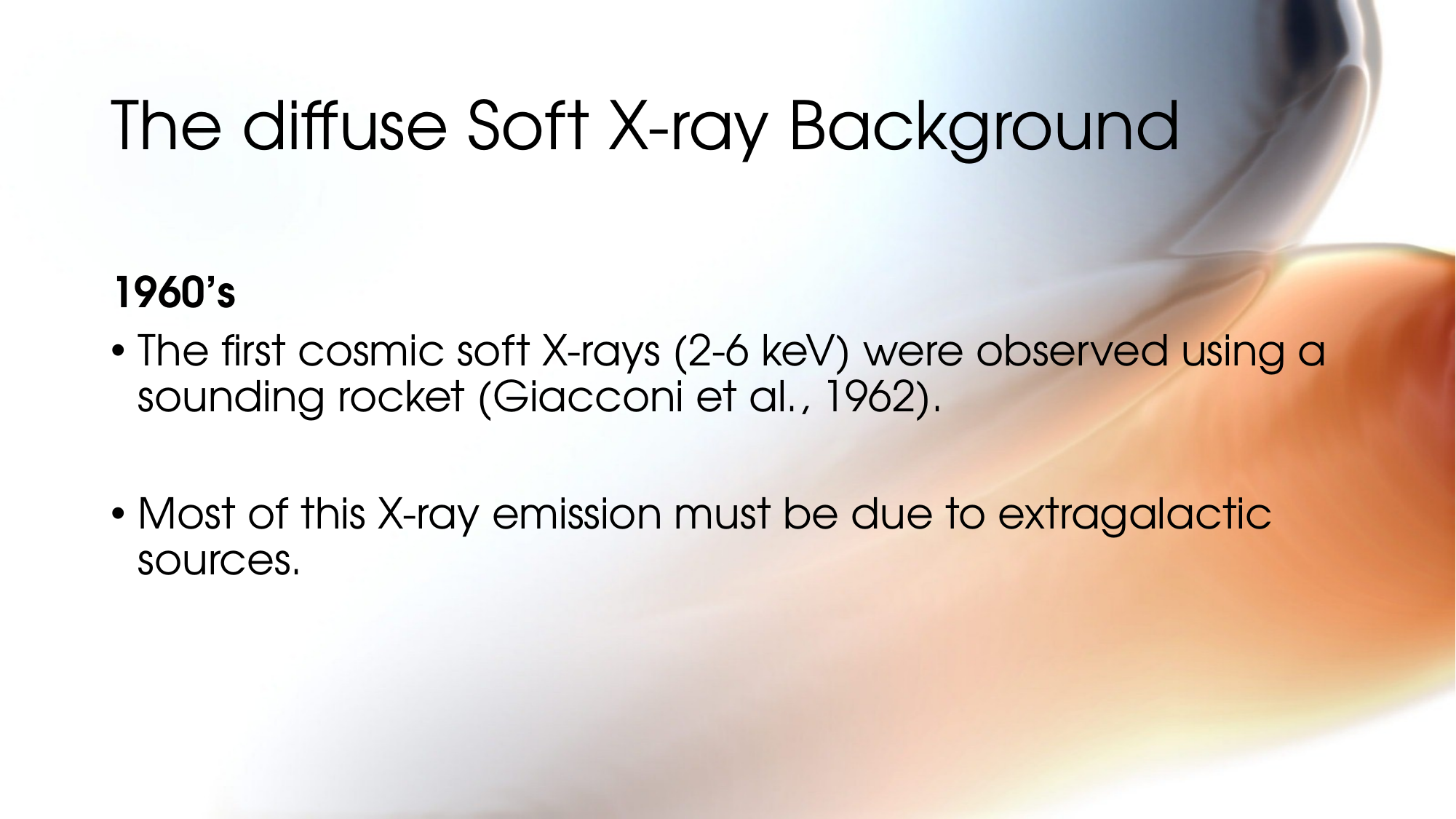

# The diffuse Soft X-ray Background
1960’s
The first cosmic soft X-rays (2-6 keV) were observed using a sounding rocket (Giacconi et al., 1962).

Most of this X-ray emission must be due to extragalactic sources.